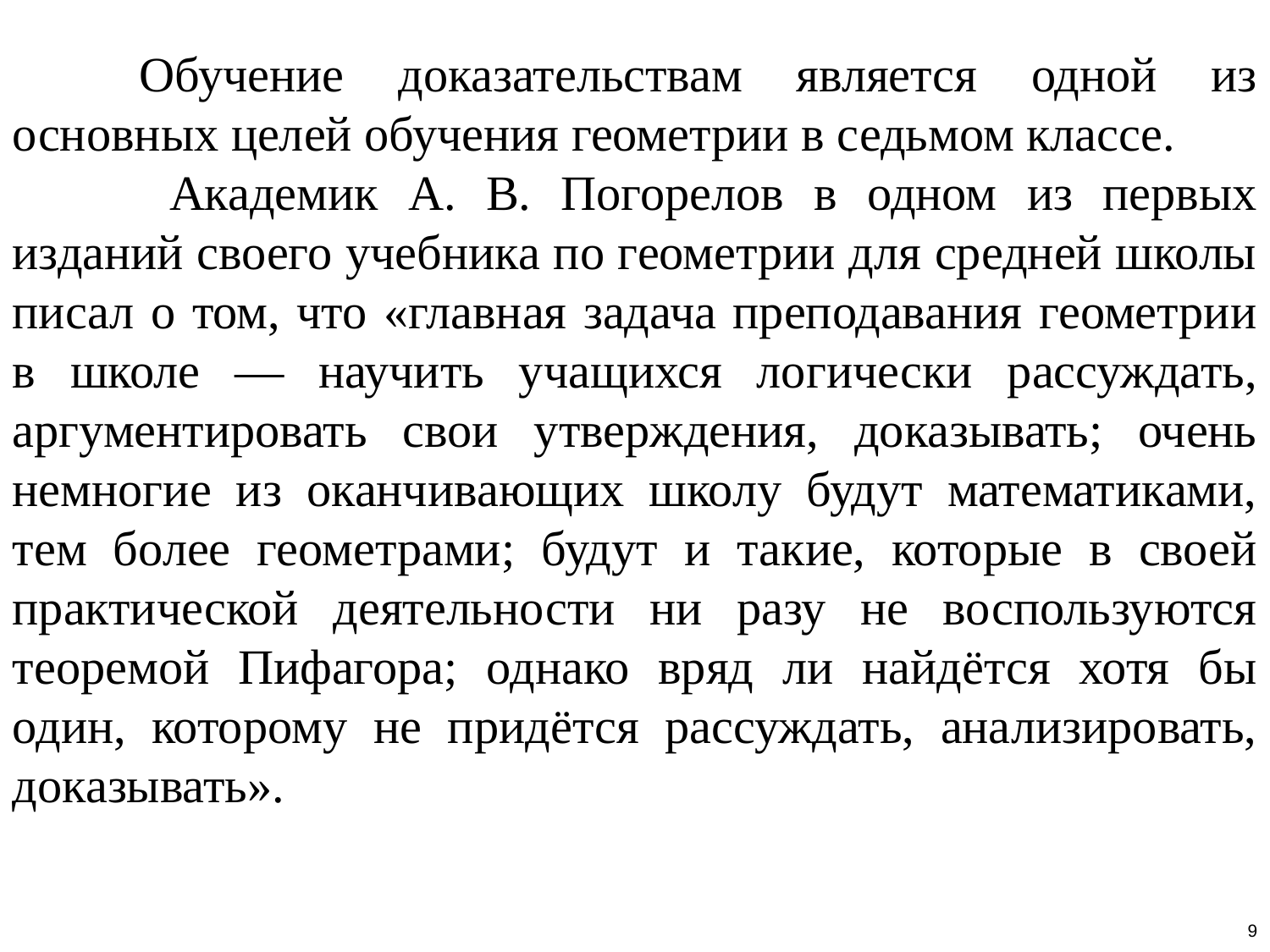

Обучение доказательствам является одной из основных целей обучения геометрии в седьмом классе.
	 Академик А. В. Погорелов в одном из первых изданий своего учебника по геометрии для средней школы писал о том, что «главная задача преподавания геометрии в школе — научить учащихся логически рассуждать, аргументировать свои утверждения, доказывать; очень немногие из оканчивающих школу будут математиками, тем более геометрами; будут и такие, которые в своей практической деятельности ни разу не воспользуются теоремой Пифагора; однако вряд ли найдётся хотя бы один, которому не придётся рассуждать, анализировать, доказывать».
9